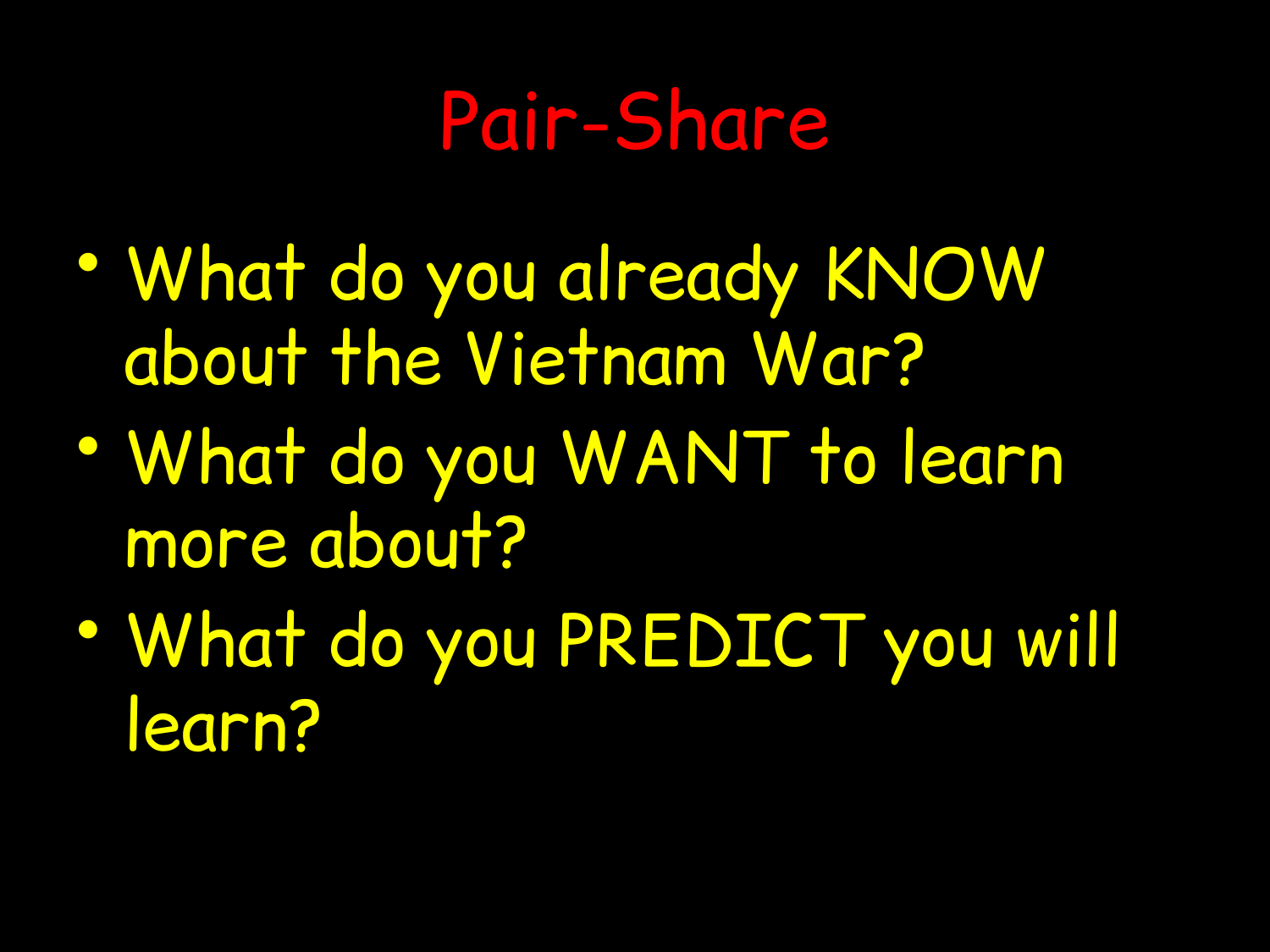

# Pair-Share
What do you already KNOW about the Vietnam War?
What do you WANT to learn more about?
What do you PREDICT you will learn?